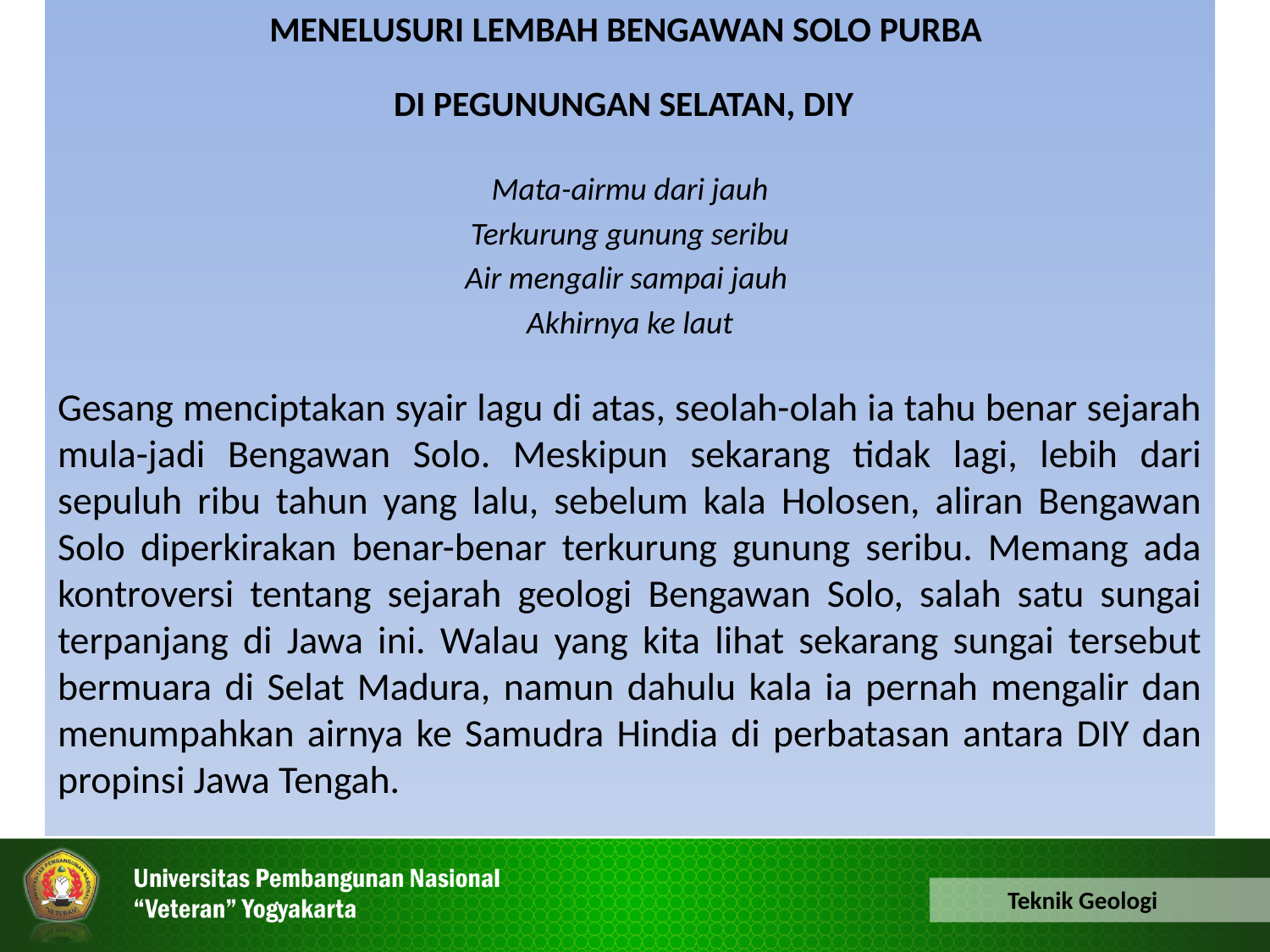

MENELUSURI LEMBAH BENGAWAN SOLO PURBA
DI PEGUNUNGAN SELATAN, DIY

Mata-airmu dari jauh
Terkurung gunung seribu
Air mengalir sampai jauh
Akhirnya ke laut

Gesang menciptakan syair lagu di atas, seolah-olah ia tahu benar sejarah mula-jadi Bengawan Solo. Meskipun sekarang tidak lagi, lebih dari sepuluh ribu tahun yang lalu, sebelum kala Holosen, aliran Bengawan Solo diperkirakan benar-benar terkurung gunung seribu. Memang ada kontroversi tentang sejarah geologi Bengawan Solo, salah satu sungai terpanjang di Jawa ini. Walau yang kita lihat sekarang sungai tersebut bermuara di Selat Madura, namun dahulu kala ia pernah mengalir dan menumpahkan airnya ke Samudra Hindia di perbatasan antara DIY dan propinsi Jawa Tengah.
Teknik Geologi